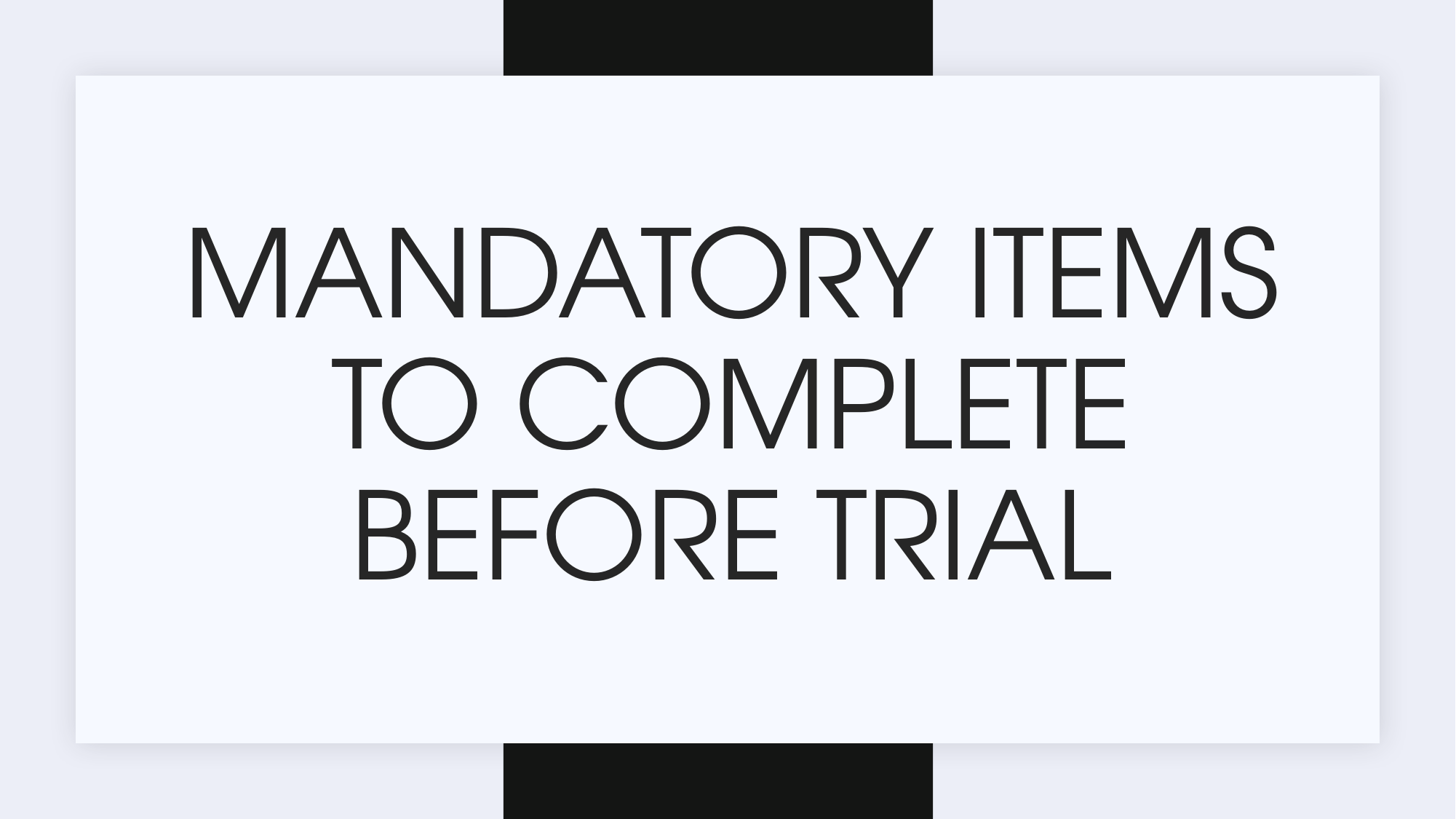

# MANDATORY ITEMS TO COMPLETE BEFORE TRIAL